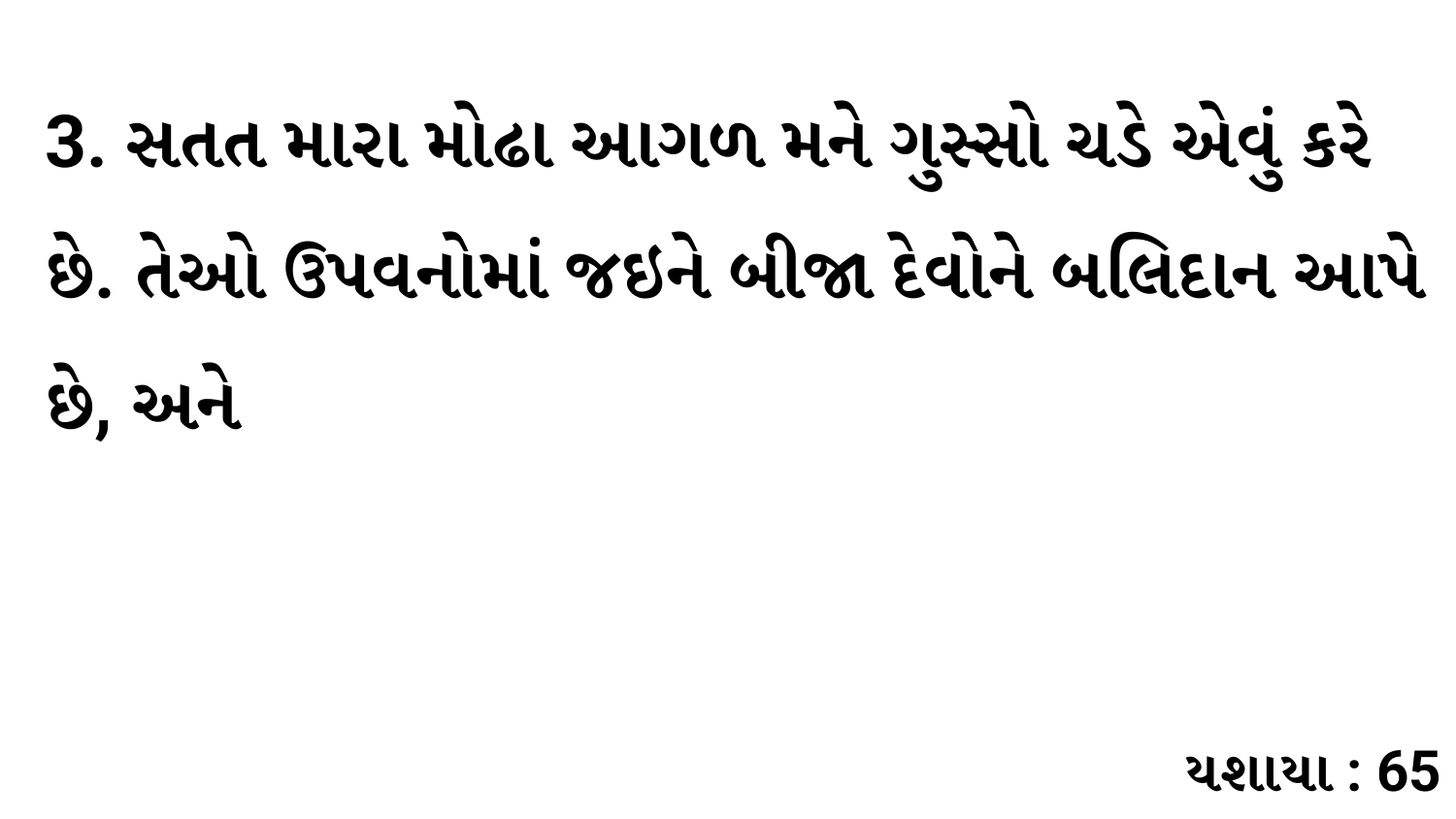

3. સતત મારા મોઢા આગળ મને ગુસ્સો ચડે એવું કરે છે. તેઓ ઉપવનોમાં જઇને બીજા દેવોને બલિદાન આપે છે, અને
યશાયા : 65